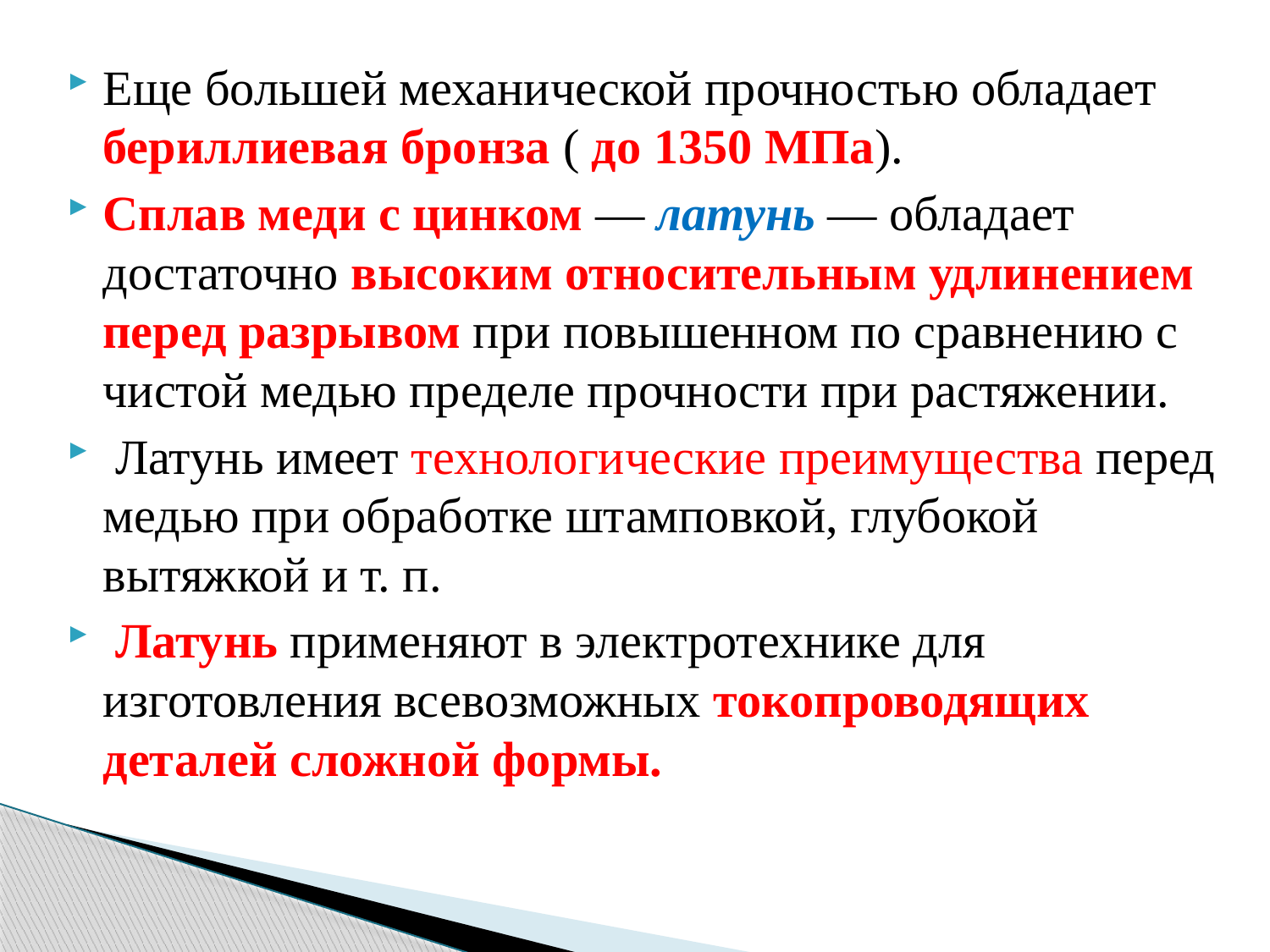

Еще большей механической прочностью обладает бериллиевая бронза ( до 1350 МПа).
Сплав меди с цинком — латунь — обладает достаточно высоким относительным удлинением перед разрывом при повышенном по сравнению с чистой медью пределе прочности при растяжении.
 Латунь имеет технологические преимущества перед медью при обработке штамповкой, глубокой вытяжкой и т. п.
 Латунь применяют в электротехнике для изготовления всевозможных токопроводящих деталей сложной формы.